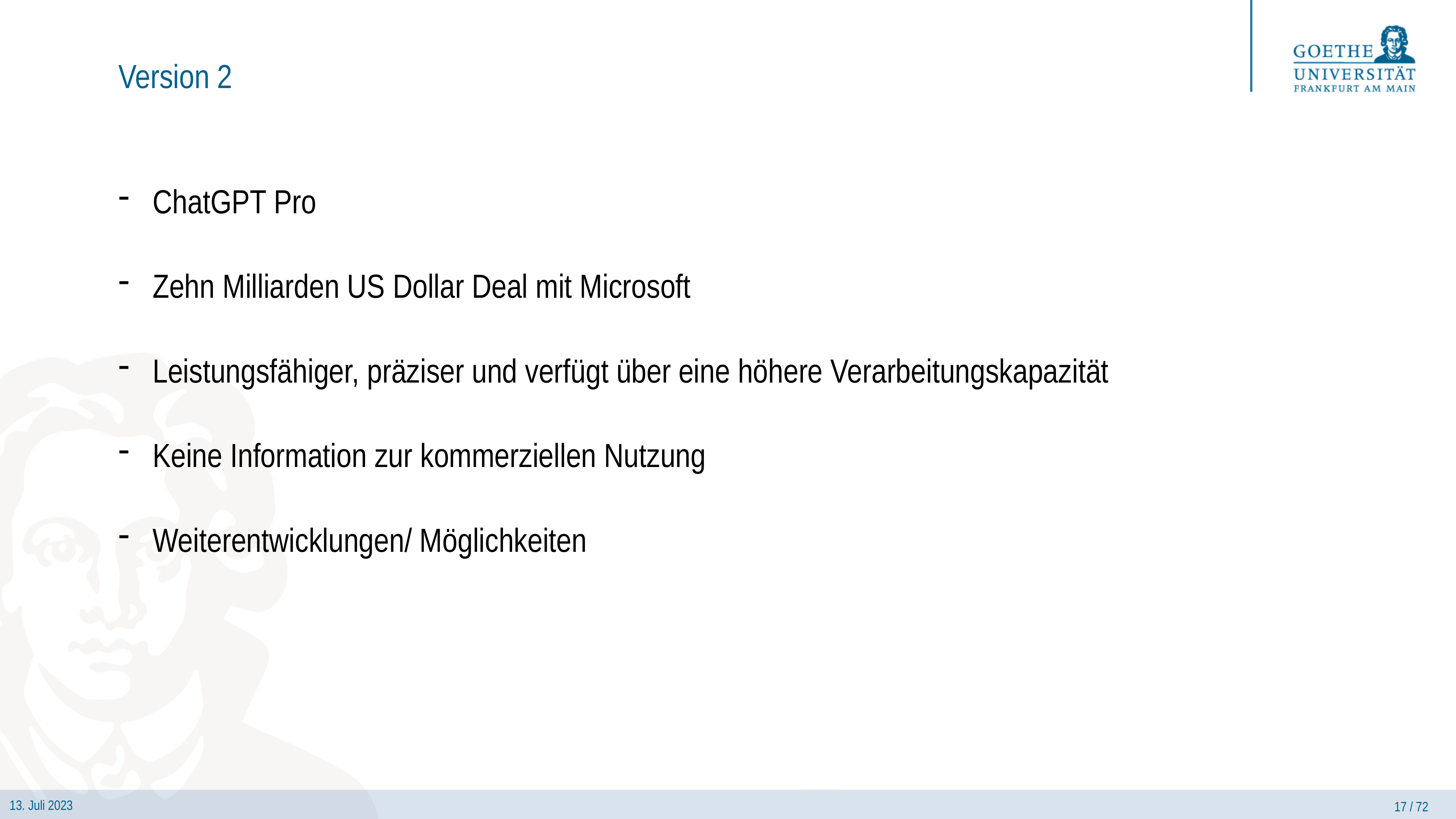

# Version 2
ChatGPT Pro

Zehn Milliarden US Dollar Deal mit Microsoft

Leistungsfähiger, präziser und verfügt über eine höhere Verarbeitungskapazität

Keine Information zur kommerziellen Nutzung

Weiterentwicklungen/ Möglichkeiten

17 / 72